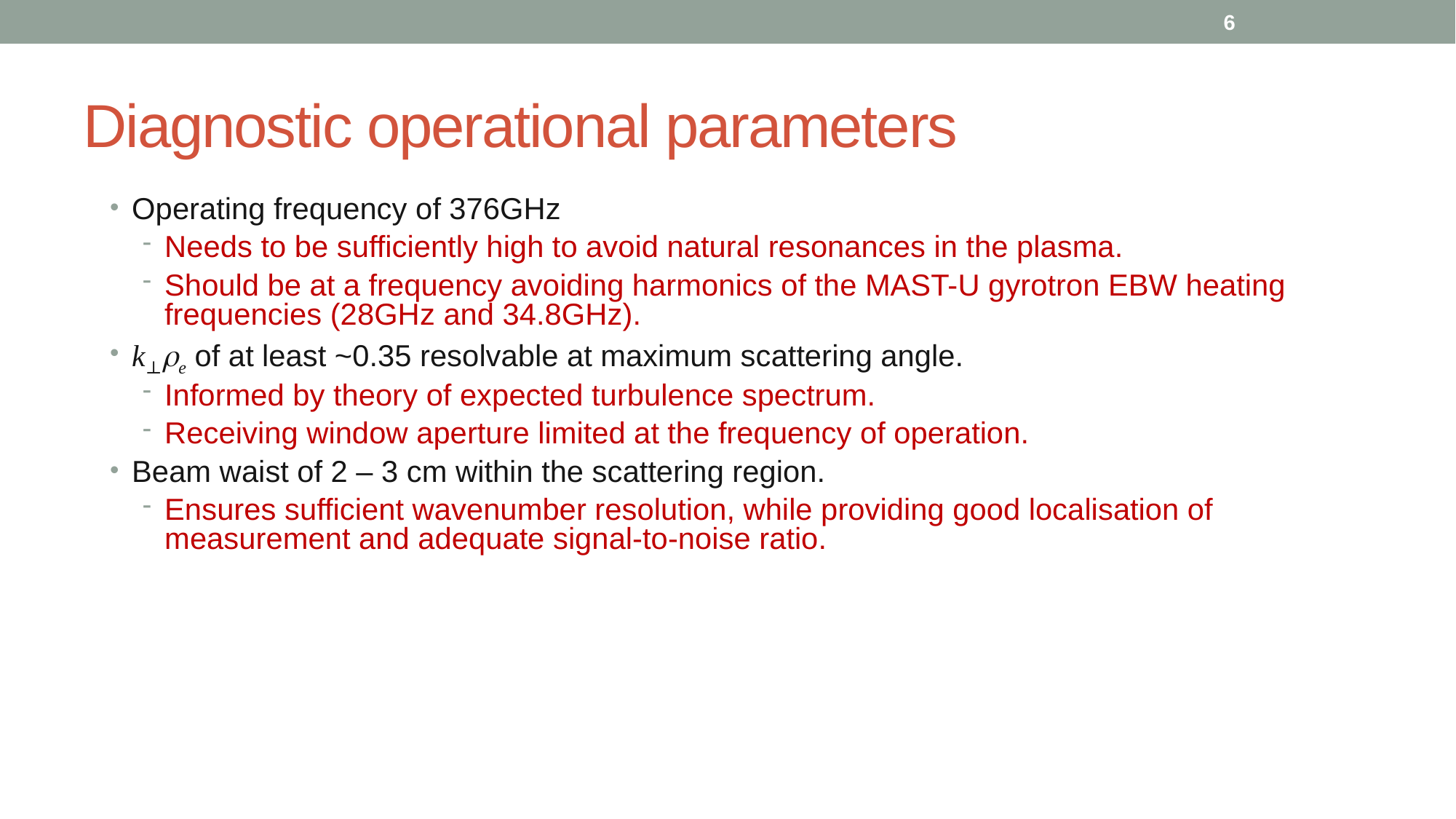

6
# Diagnostic operational parameters
Operating frequency of 376GHz
Needs to be sufficiently high to avoid natural resonances in the plasma.
Should be at a frequency avoiding harmonics of the MAST-U gyrotron EBW heating frequencies (28GHz and 34.8GHz).
k⊥ρe of at least ~0.35 resolvable at maximum scattering angle.
Informed by theory of expected turbulence spectrum.
Receiving window aperture limited at the frequency of operation.
Beam waist of 2 – 3 cm within the scattering region.
Ensures sufficient wavenumber resolution, while providing good localisation of measurement and adequate signal-to-noise ratio.